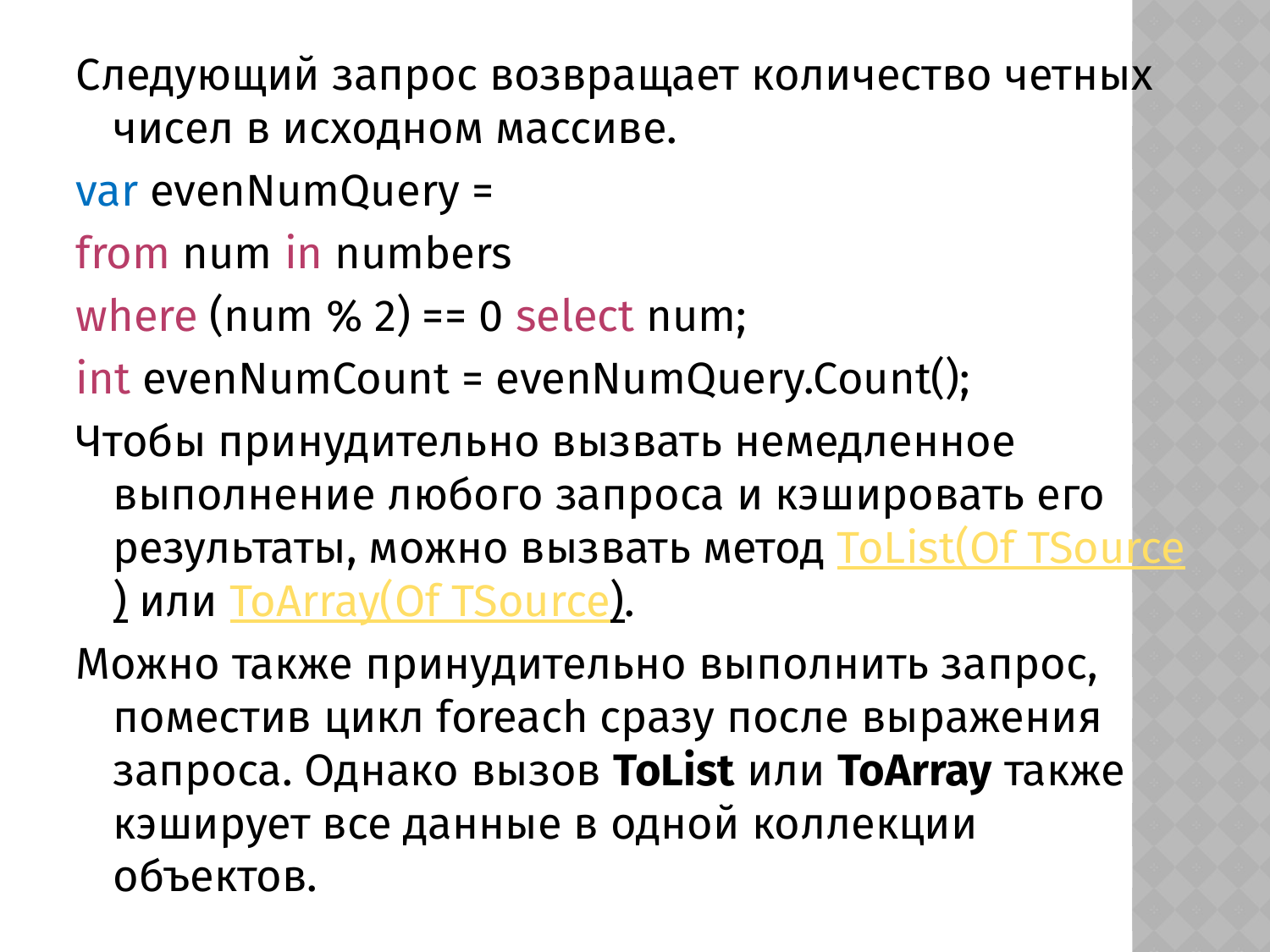

Следующий запрос возвращает количество четных чисел в исходном массиве.
var evenNumQuery =
from num in numbers
where (num % 2) == 0 select num;
int evenNumCount = evenNumQuery.Count();
Чтобы принудительно вызвать немедленное выполнение любого запроса и кэшировать его результаты, можно вызвать метод ToList(Of TSource) или ToArray(Of TSource).
Можно также принудительно выполнить запрос, поместив цикл foreach сразу после выражения запроса. Однако вызов ToList или ToArray также кэширует все данные в одной коллекции объектов.